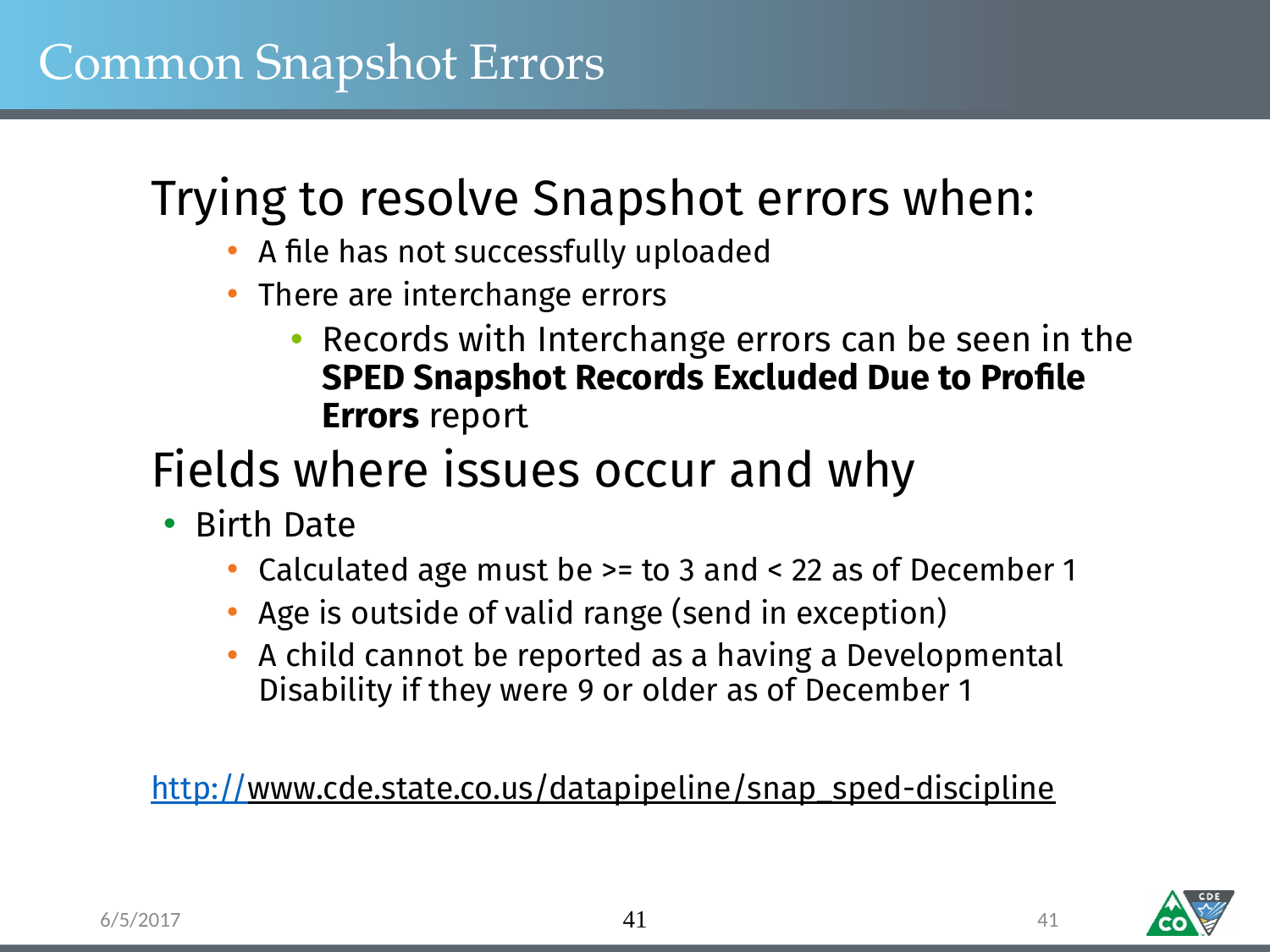

# Common Snapshot Errors
Trying to resolve Snapshot errors when:
A file has not successfully uploaded
There are interchange errors
Records with Interchange errors can be seen in the SPED Snapshot Records Excluded Due to Profile Errors report
Fields where issues occur and why
Birth Date
Calculated age must be >= to 3 and < 22 as of December 1
Age is outside of valid range (send in exception)
A child cannot be reported as a having a Developmental Disability if they were 9 or older as of December 1

http://www.cde.state.co.us/datapipeline/snap_sped-discipline

41